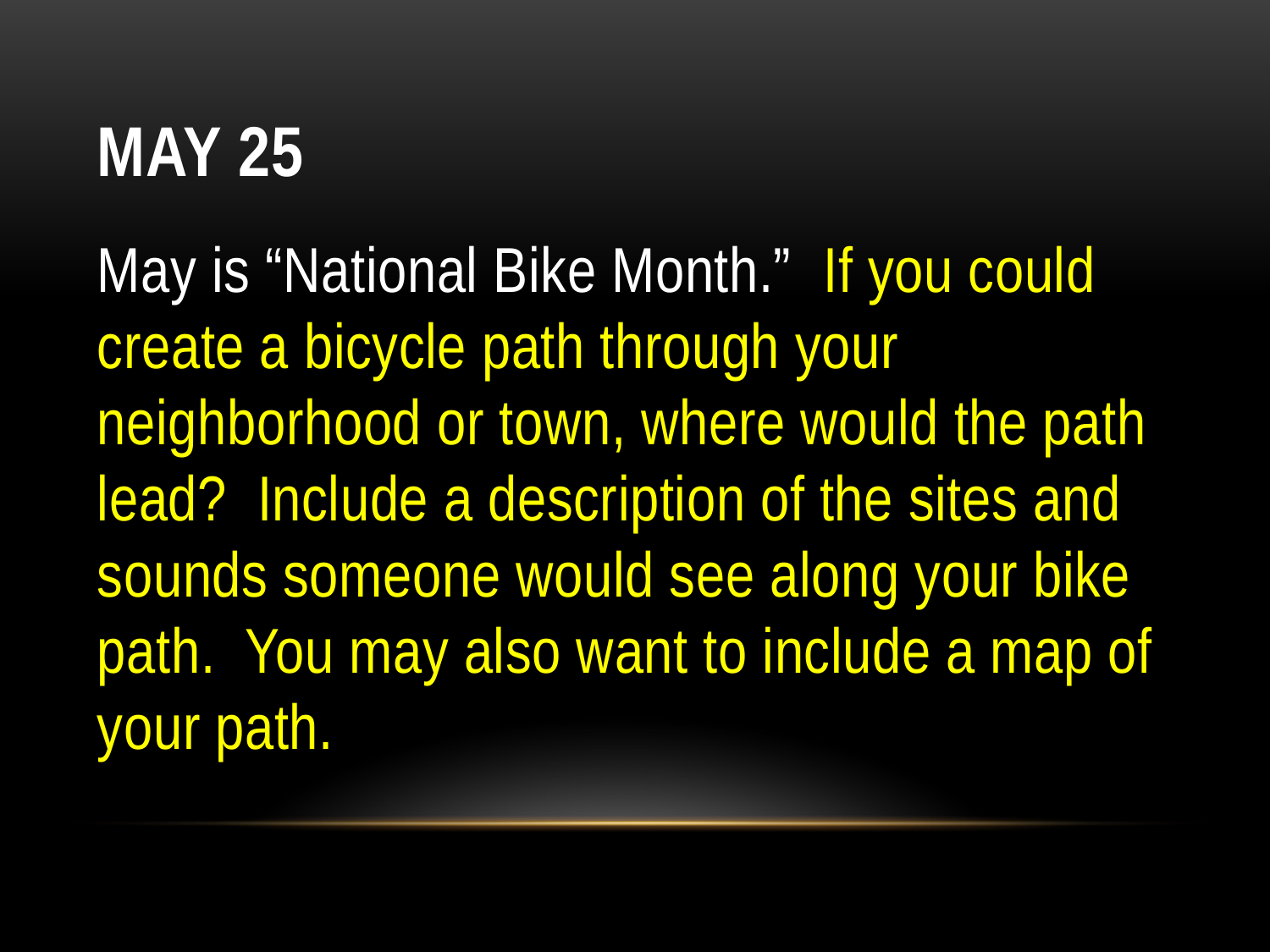

# May 25
May is “National Bike Month.”  If you could create a bicycle path through your neighborhood or town, where would the path lead?  Include a description of the sites and sounds someone would see along your bike path.  You may also want to include a map of your path.